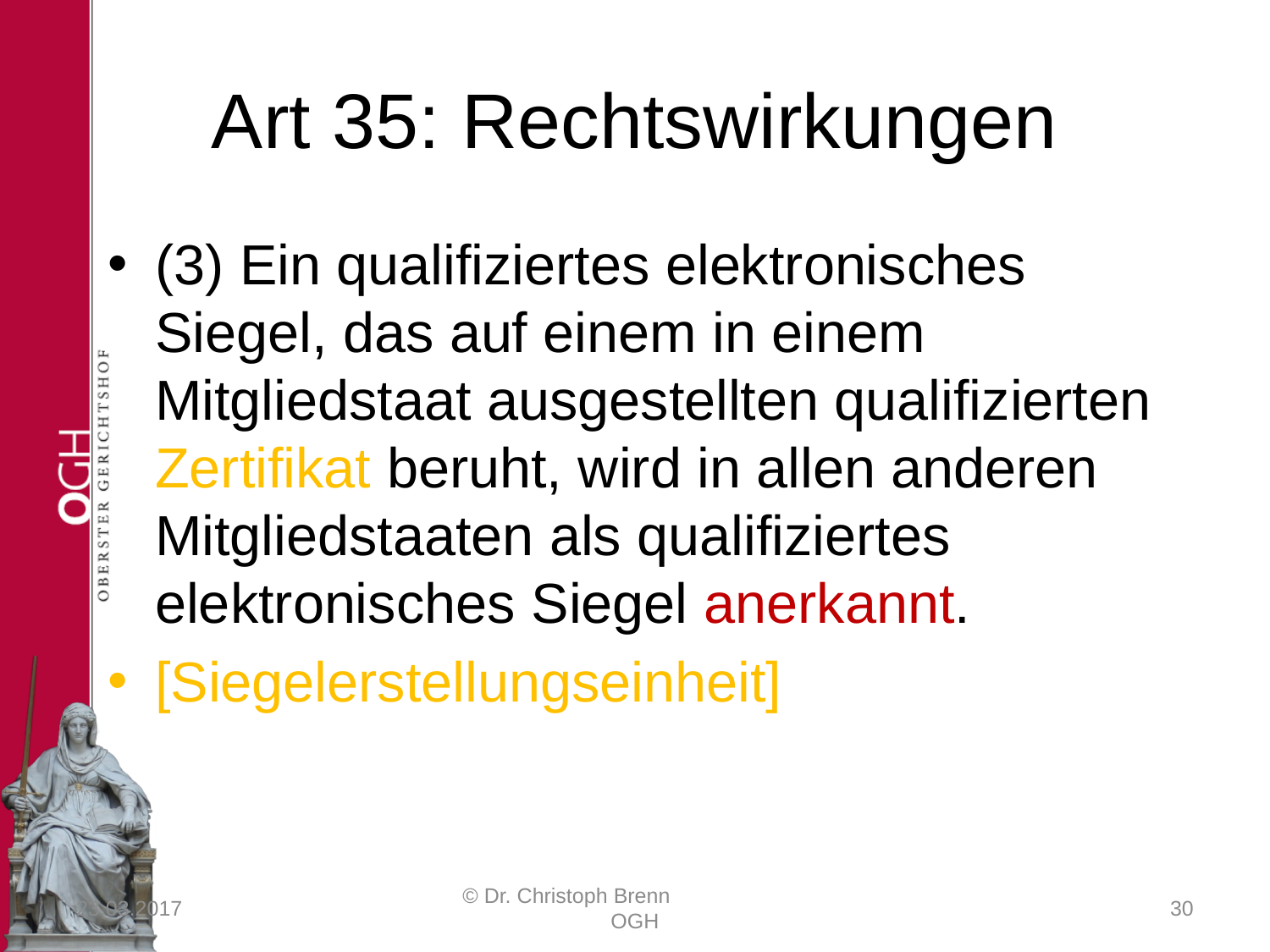

# Art 35: Rechtswirkungen
(3) Ein qualifiziertes elektronisches Siegel, das auf einem in einem Mitgliedstaat ausgestellten qualifizierten Zertifikat beruht, wird in allen anderen Mitgliedstaaten als qualifiziertes elektronisches Siegel anerkannt.
[Siegelerstellungseinheit]

23.03.2017
© Dr. Christoph Brenn                        OGH
30